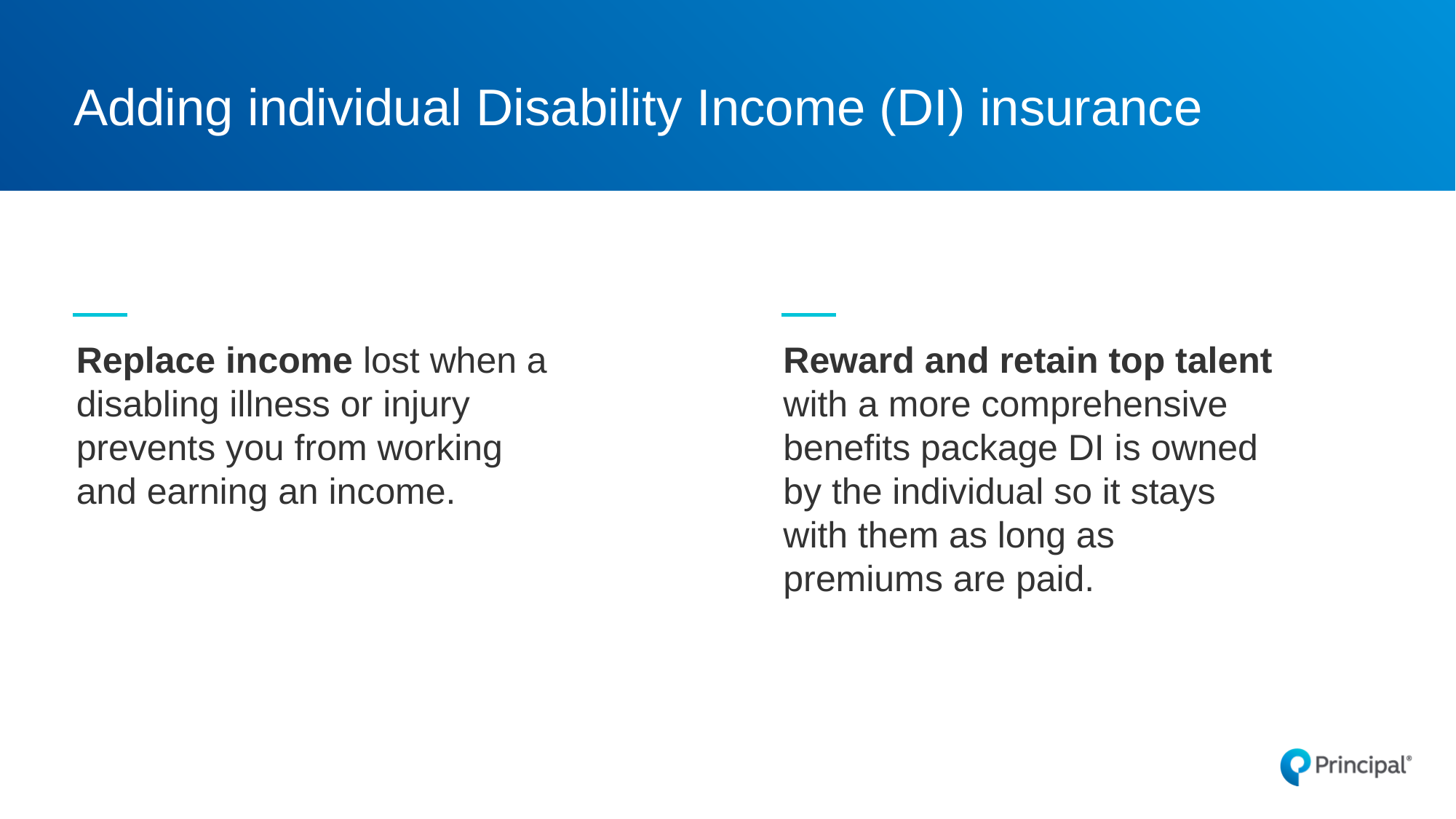

# Adding individual Disability Income (DI) insurance
Replace income lost when a disabling illness or injury prevents you from working and earning an income.
Reward and retain top talent with a more comprehensive benefits package DI is owned
by the individual so it stays with them as long as premiums are paid.
73